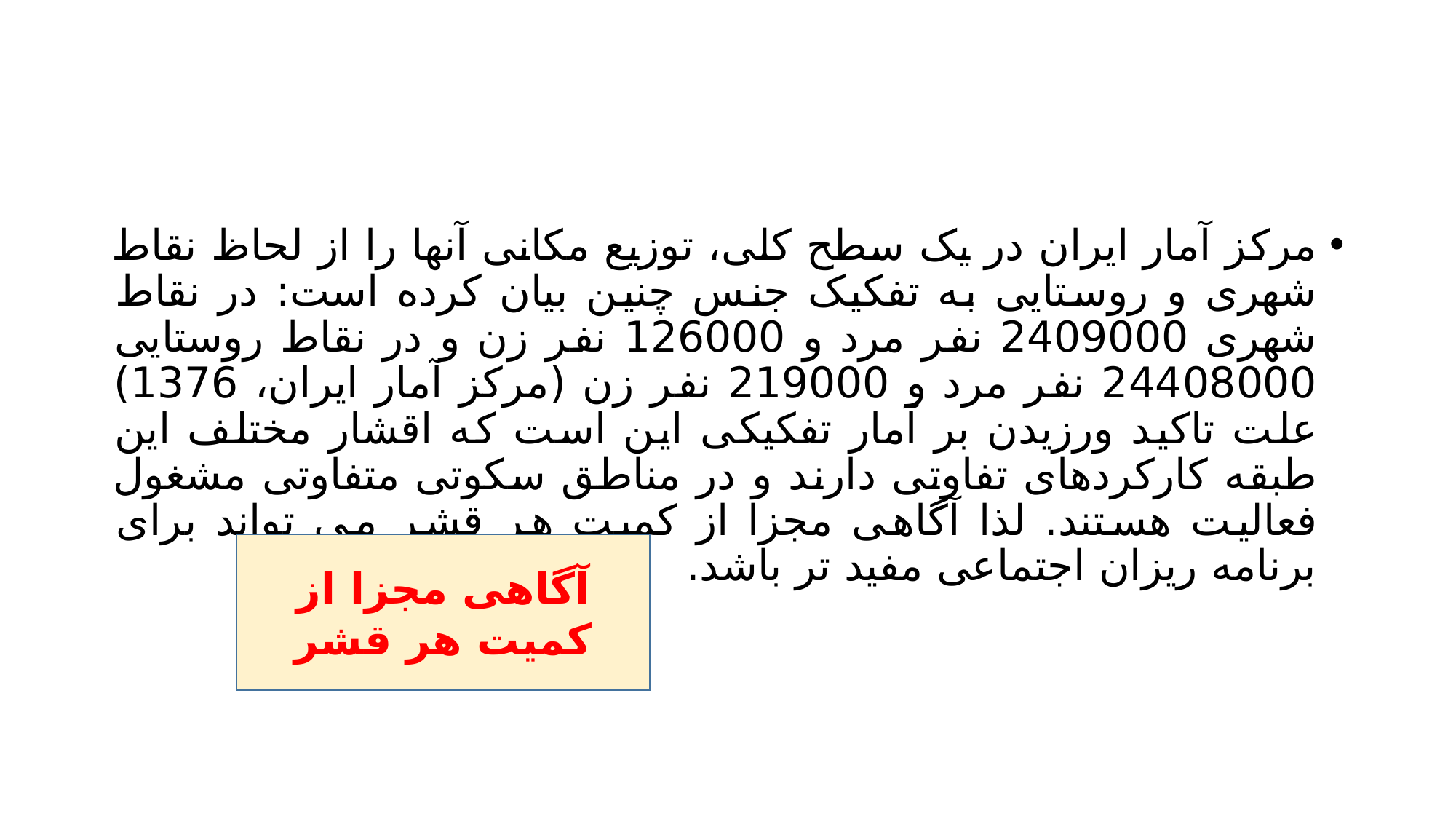

#
مرکز آمار ایران در یک سطح کلی، توزیع مکانی آنها را از لحاظ نقاط شهری و روستایی به تفکیک جنس چنین بیان کرده است: در نقاط شهری 2409000 نفر مرد و 126000 نفر زن و در نقاط روستایی 24408000 نفر مرد و 219000 نفر زن (مرکز آمار ایران، 1376) علت تاکید ورزیدن بر آمار تفکیکی این است که اقشار مختلف این طبقه کارکردهای تفاوتی دارند و در مناطق سکوتی متفاوتی مشغول فعالیت هستند. لذا آگاهی مجزا از کمیت هر قشر می تواند برای برنامه ریزان اجتماعی مفید تر باشد.
آگاهی مجزا از کمیت هر قشر